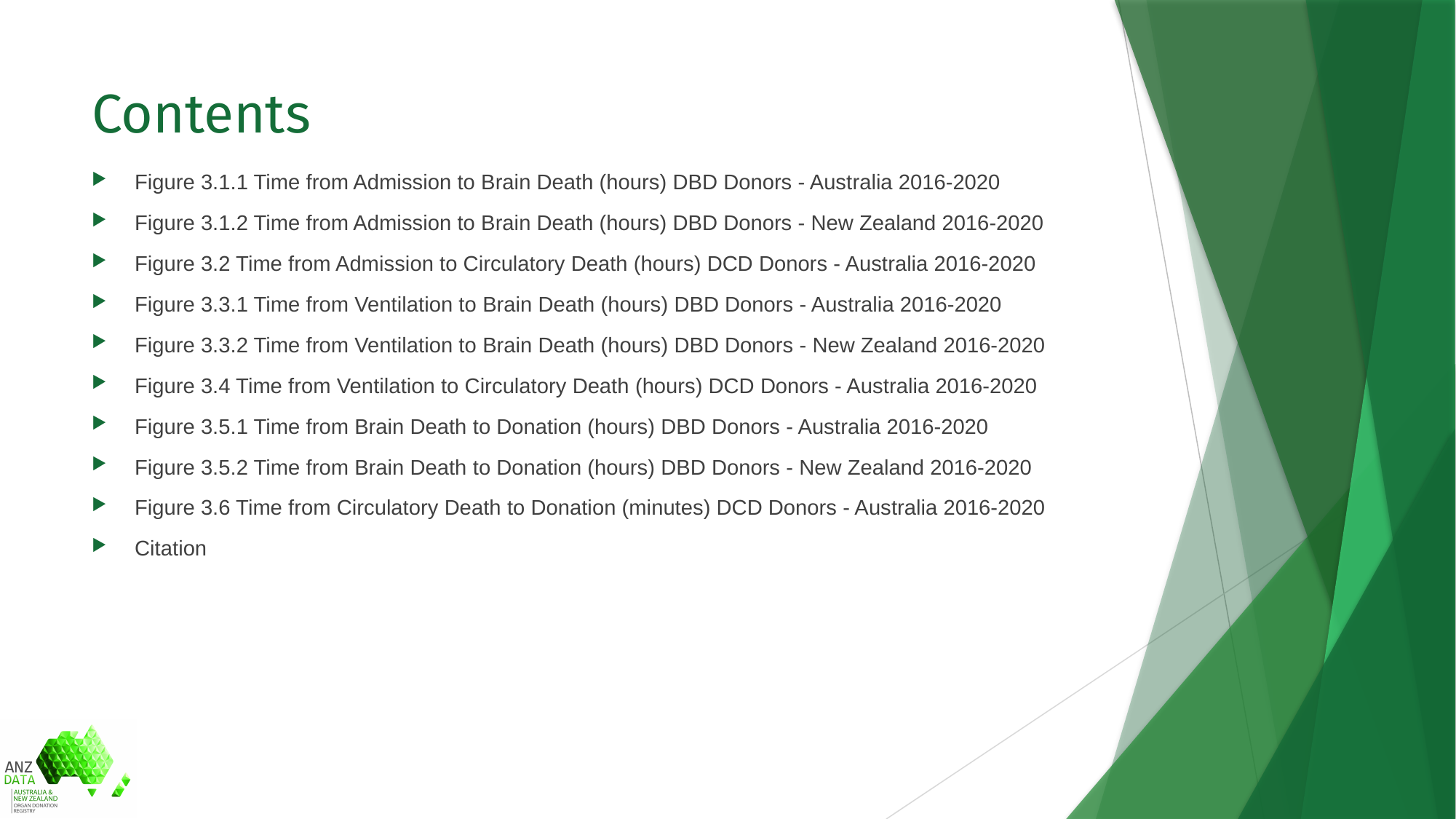

# Contents
Figure 3.1.1 Time from Admission to Brain Death (hours) DBD Donors - Australia 2016-2020
Figure 3.1.2 Time from Admission to Brain Death (hours) DBD Donors - New Zealand 2016-2020
Figure 3.2 Time from Admission to Circulatory Death (hours) DCD Donors - Australia 2016-2020
Figure 3.3.1 Time from Ventilation to Brain Death (hours) DBD Donors - Australia 2016-2020
Figure 3.3.2 Time from Ventilation to Brain Death (hours) DBD Donors - New Zealand 2016-2020
Figure 3.4 Time from Ventilation to Circulatory Death (hours) DCD Donors - Australia 2016-2020
Figure 3.5.1 Time from Brain Death to Donation (hours) DBD Donors - Australia 2016-2020
Figure 3.5.2 Time from Brain Death to Donation (hours) DBD Donors - New Zealand 2016-2020
Figure 3.6 Time from Circulatory Death to Donation (minutes) DCD Donors - Australia 2016-2020
Citation